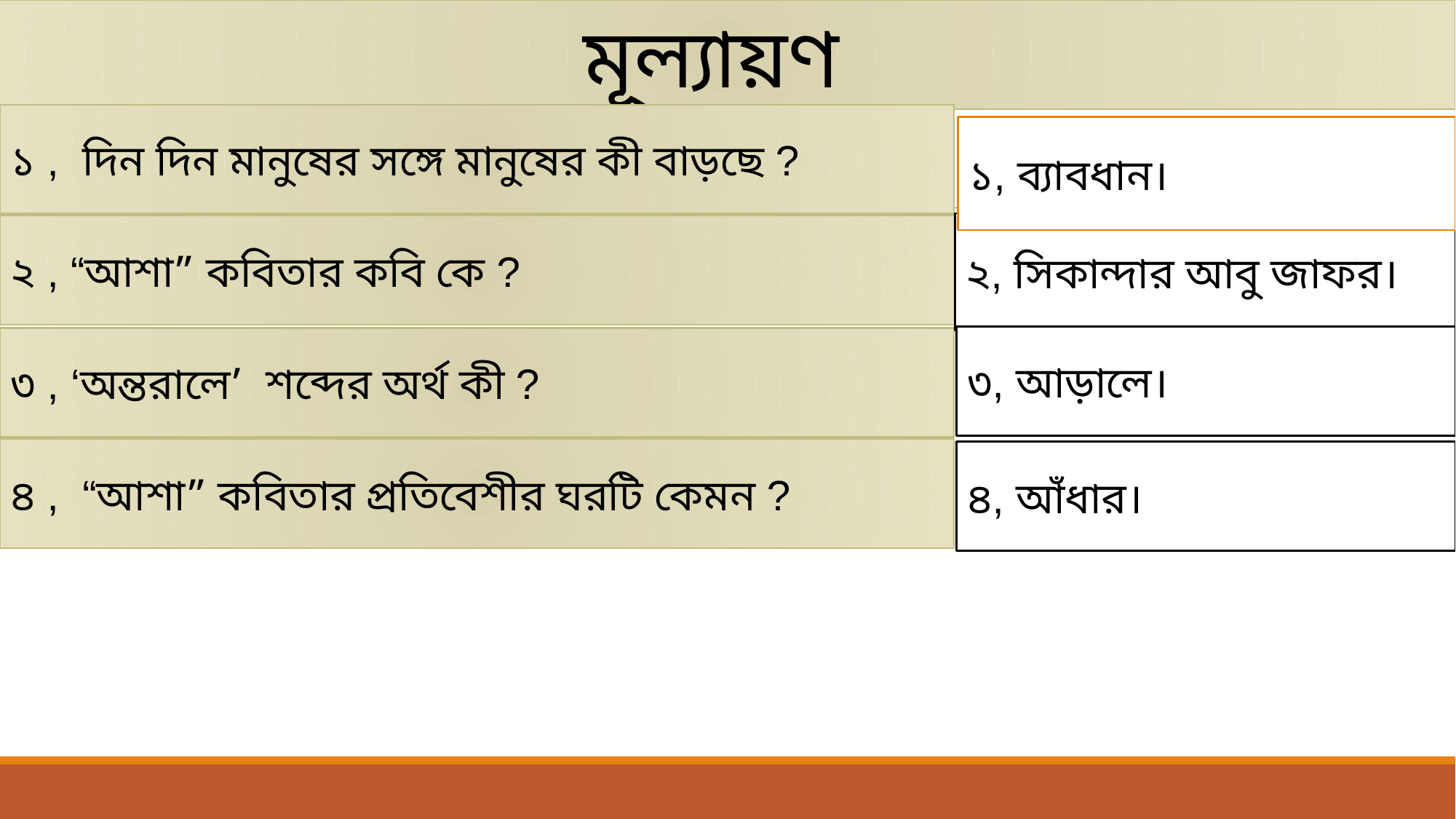

মূল্যায়ণ
১ ,  দিন দিন মানুষের সঙ্গে মানুষের কী বাড়ছে ?
১, ব্যাবধান।
২, সিকান্দার আবু জাফর।
২ , “আশা” কবিতার কবি কে ?
৩, আড়ালে।
৩ , ‘অন্তরালে’  শব্দের অর্থ কী ?
৪ ,  “আশা” কবিতার প্রতিবেশীর ঘরটি কেমন ?
৪, আঁধার।